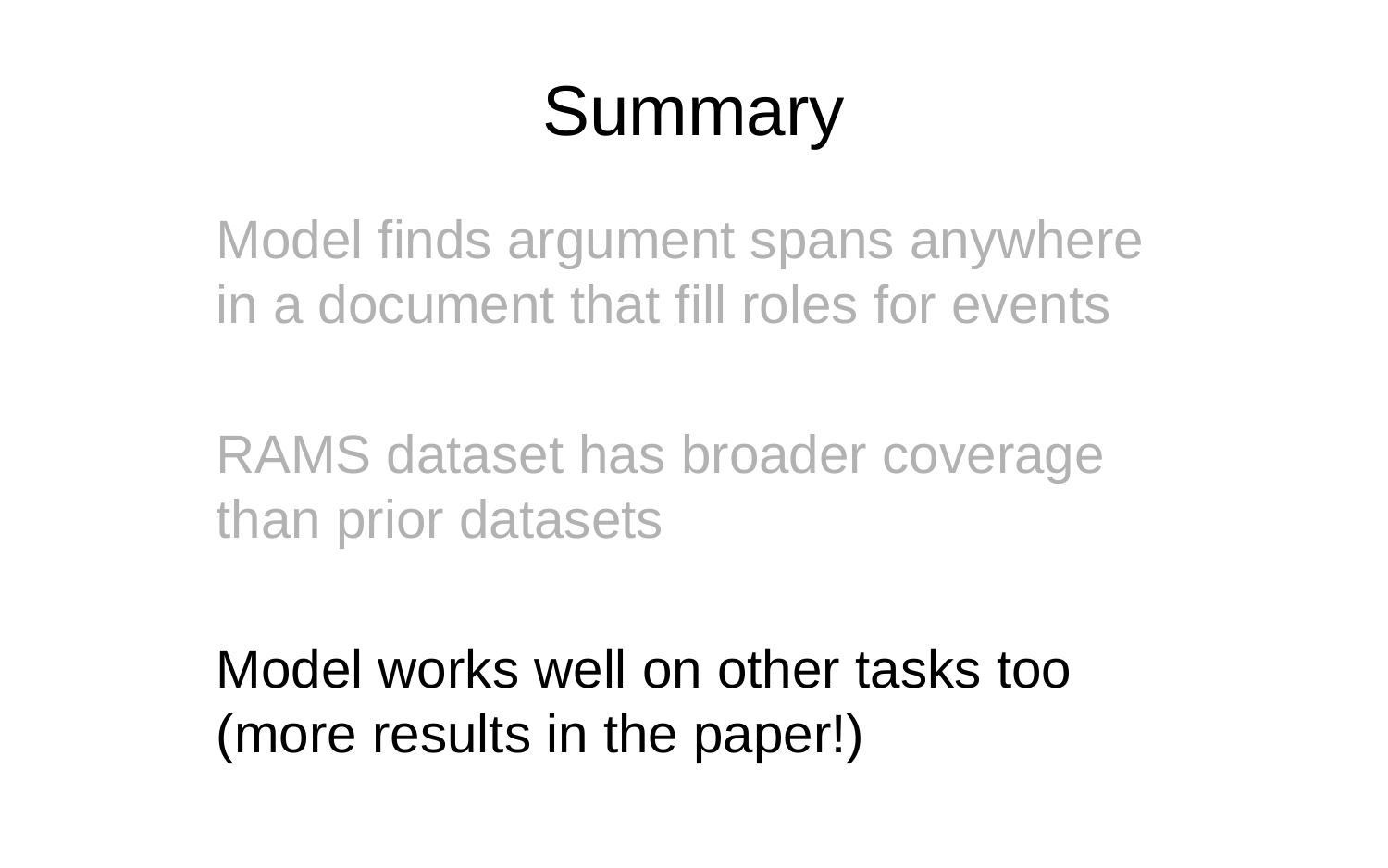

# Summary
Model finds argument spans anywhere in a document that fill roles for events

RAMS dataset has broader coverage than prior datasets

Model works well on other tasks too (more results in the paper!)